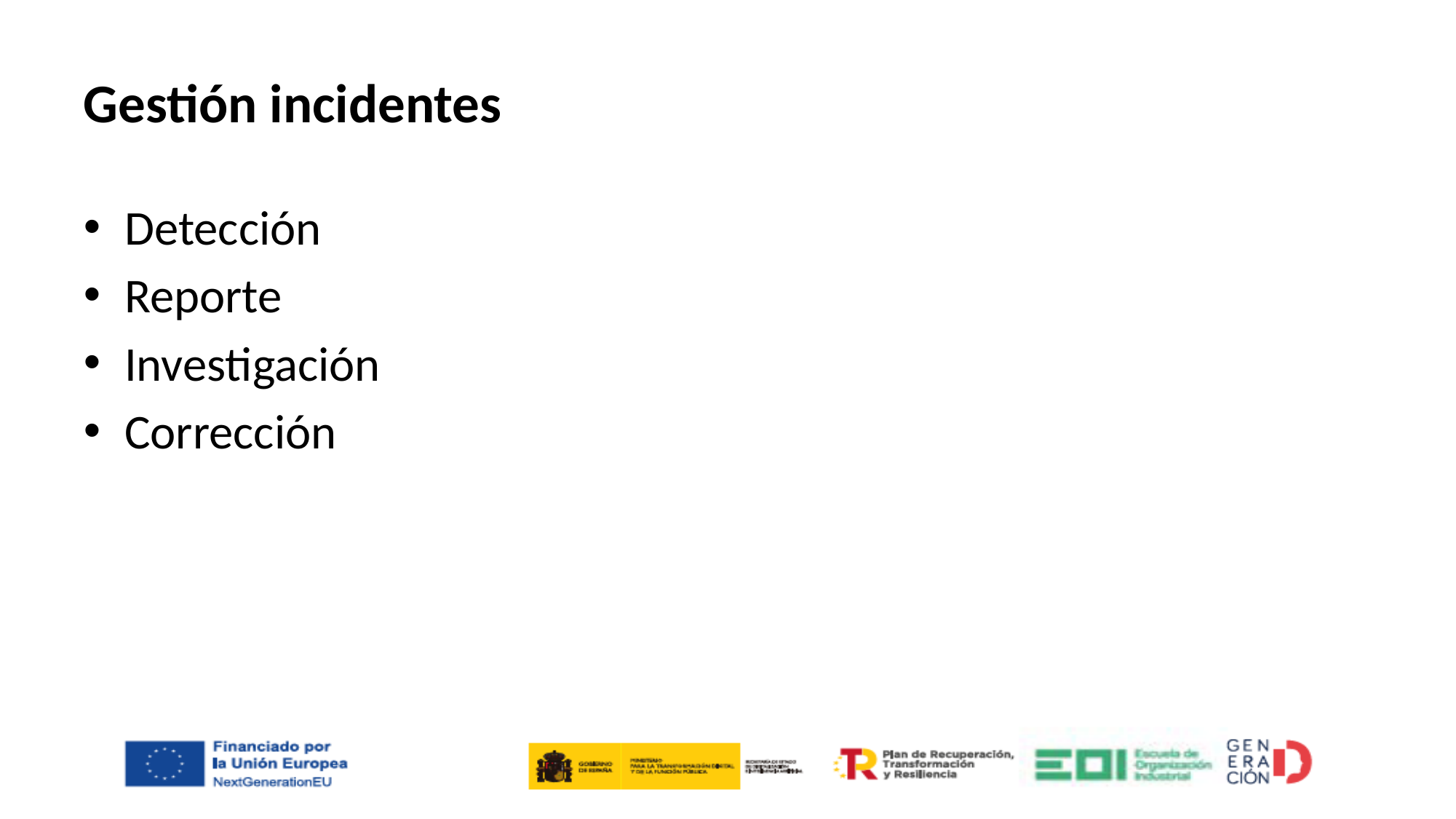

# Gestión incidentes
Detección
Reporte
Investigación
Corrección